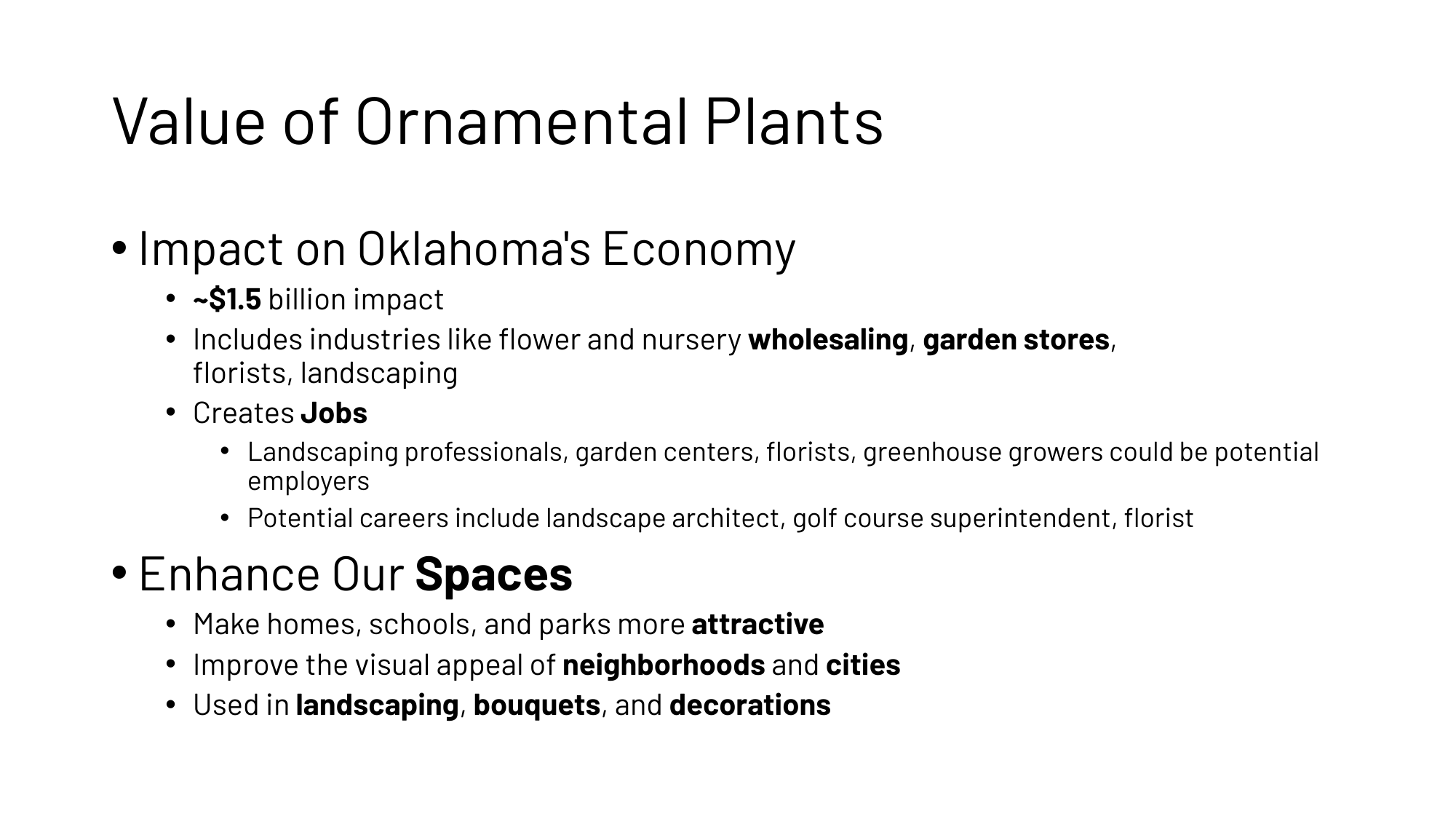

# Value of Ornamental Plants
Impact on Oklahoma's Economy
~$1.5 billion impact
Includes industries like flower and nursery wholesaling, garden stores, florists, landscaping
Creates Jobs
Landscaping professionals, garden centers, florists, greenhouse growers could be potential employers
Potential careers include landscape architect, golf course superintendent, florist
Enhance Our Spaces
Make homes, schools, and parks more attractive
Improve the visual appeal of neighborhoods and cities
Used in landscaping, bouquets, and decorations